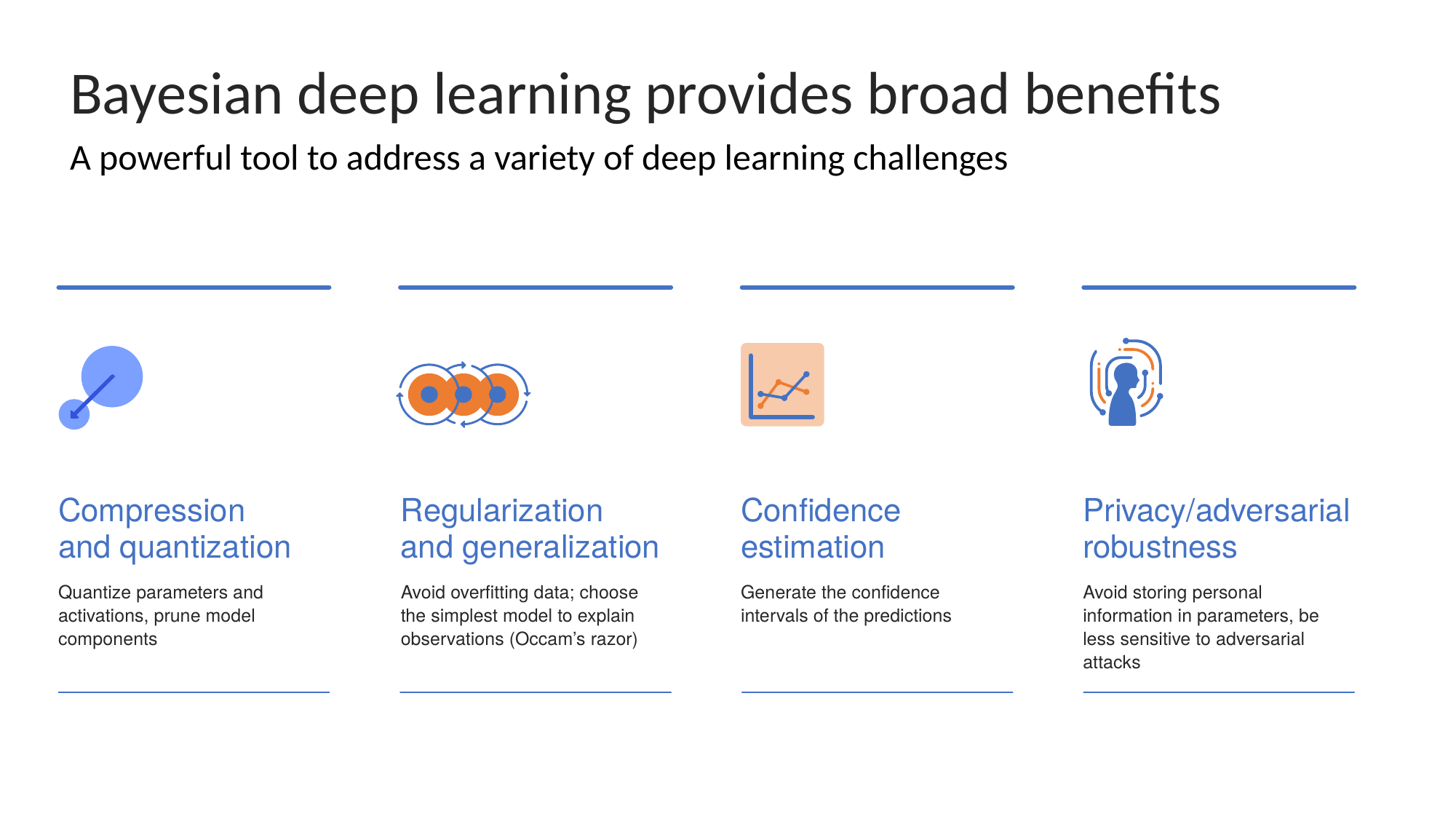

# Bayesian deep learning provides broad benefits
A powerful tool to address a variety of deep learning challenges

Compression
and quantization
Quantize parameters and activations, prune model components

Regularization
and generalization
Avoid overfitting data; choose
the simplest model to explain observations (Occam’s razor)

Confidence
estimation
Generate the confidence intervals of the predictions

Privacy/adversarial robustness
Avoid storing personal information in parameters, be less sensitive to adversarial attacks